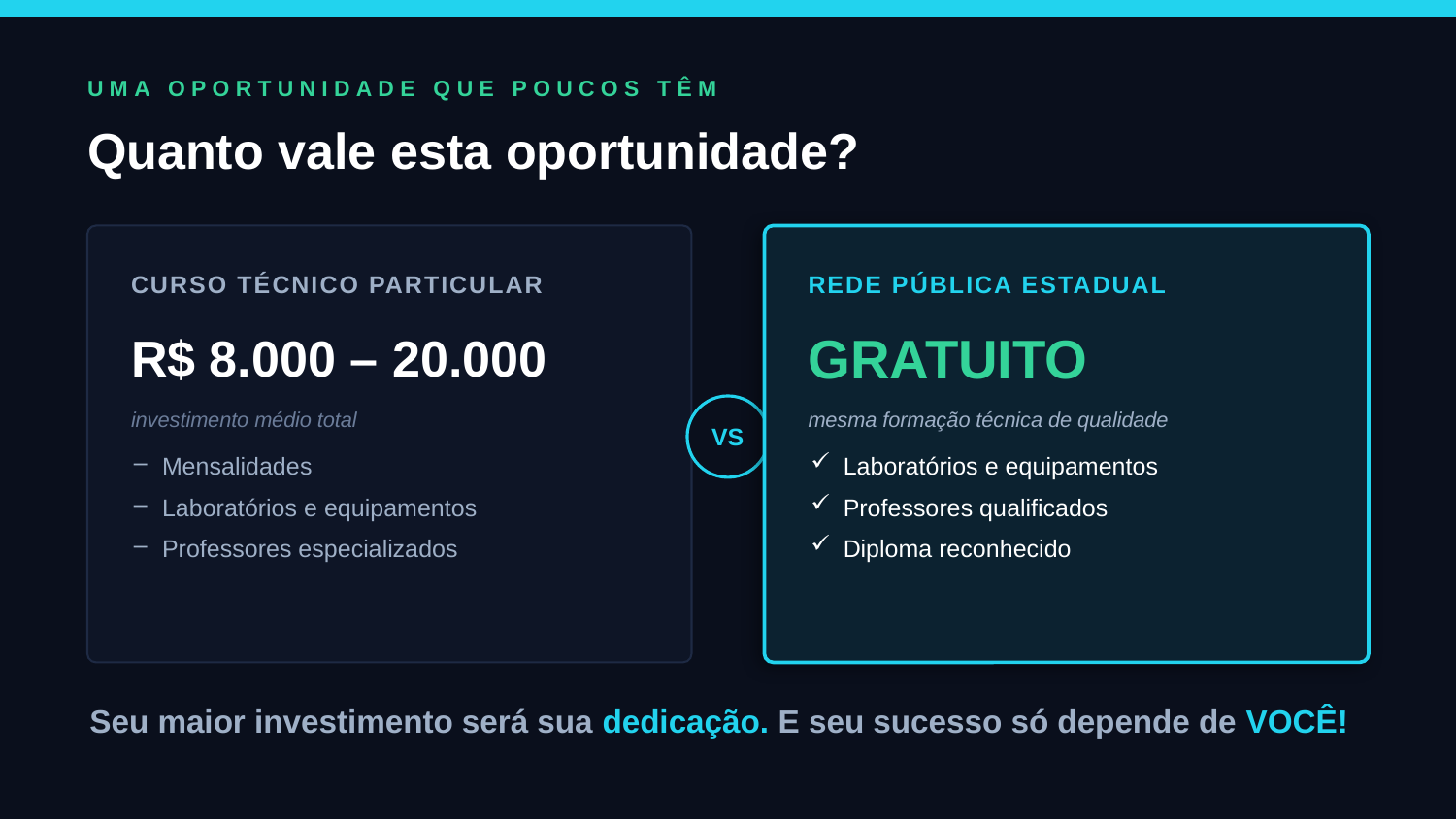

UMA OPORTUNIDADE QUE POUCOS TÊM
Quanto vale esta oportunidade?

CURSO TÉCNICO PARTICULAR
REDE PÚBLICA ESTADUAL
R$ 8.000 – 20.000
GRATUITO

VS
investimento médio total
mesma formação técnica de qualidade
Mensalidades
Laboratórios e equipamentos
Professores especializados
Laboratórios e equipamentos
Professores qualificados
Diploma reconhecido
Seu maior investimento será sua dedicação. E seu sucesso só depende de VOCÊ!